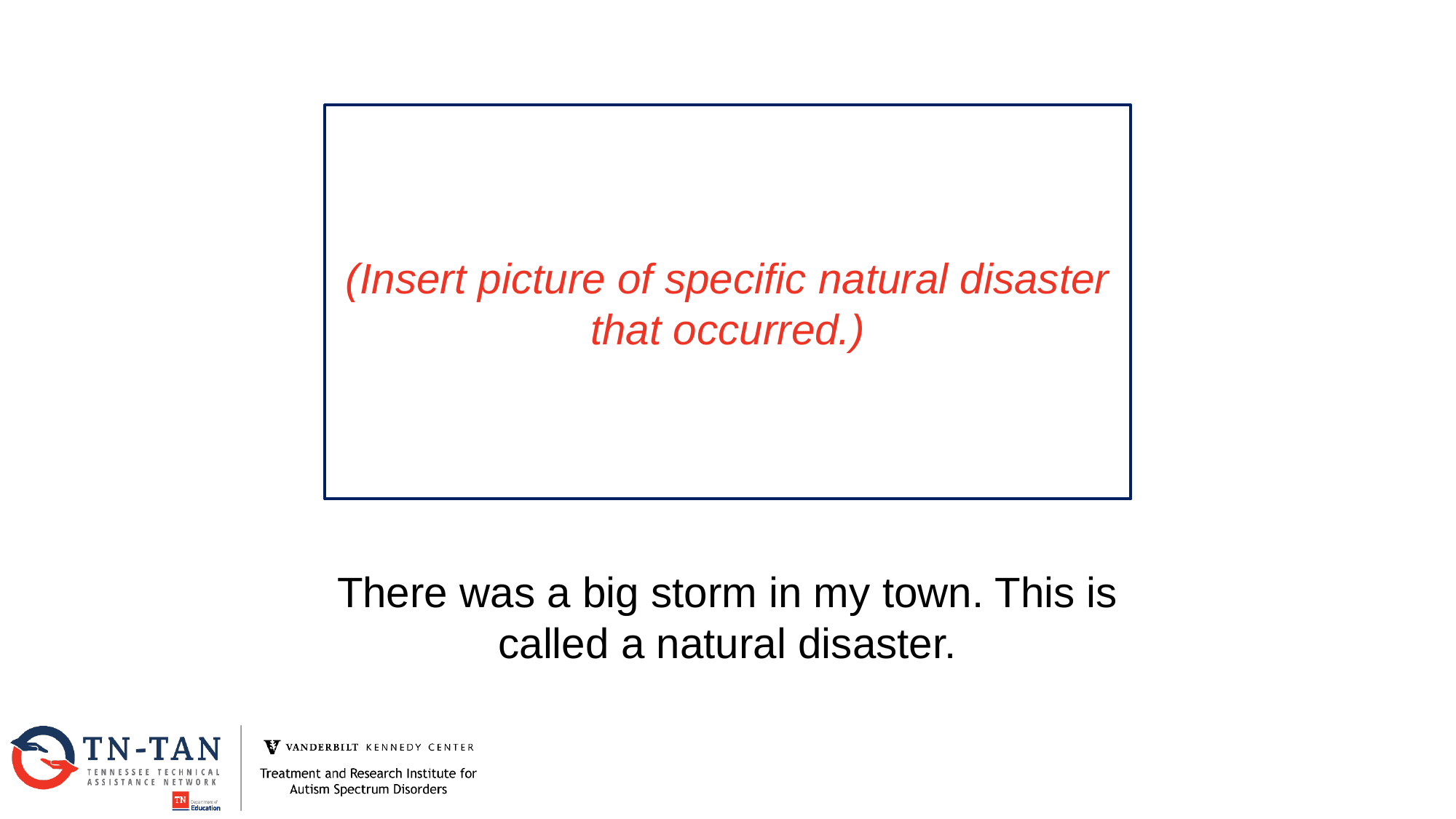

(Insert picture of specific natural disaster that occurred.)
There was a big storm in my town. This is called a natural disaster.